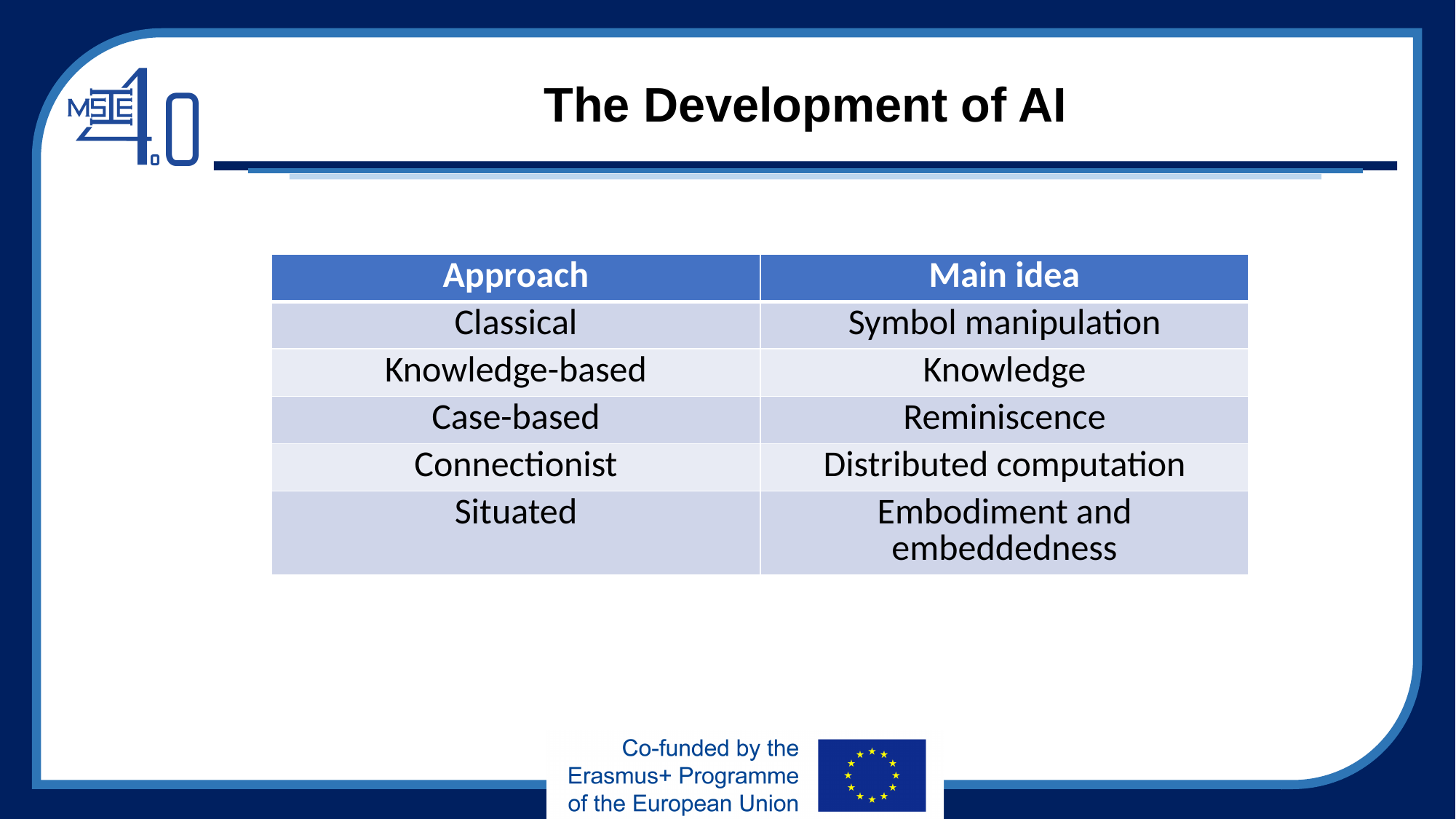

# The Development of AI
| Approach | Main idea |
| --- | --- |
| Classical | Symbol manipulation |
| Knowledge-based | Knowledge |
| Case-based | Reminiscence |
| Connectionist | Distributed computation |
| Situated | Embodiment and embeddedness |